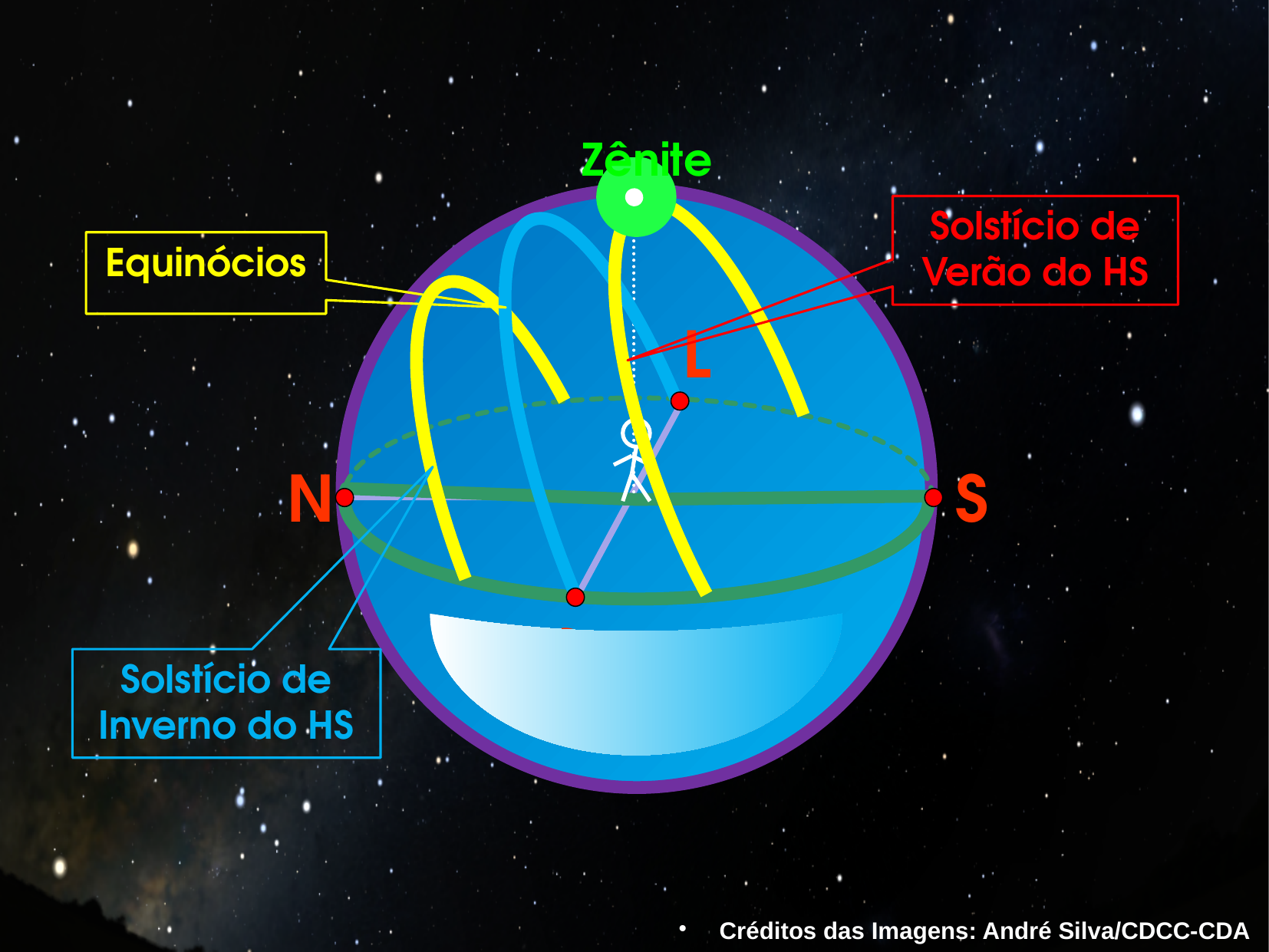

Zênite

Solstício de Verão do HS

Equinócios

L

S
N

O
Solstício de Inverno do HS
Créditos das Imagens: André Silva/CDCC-CDA